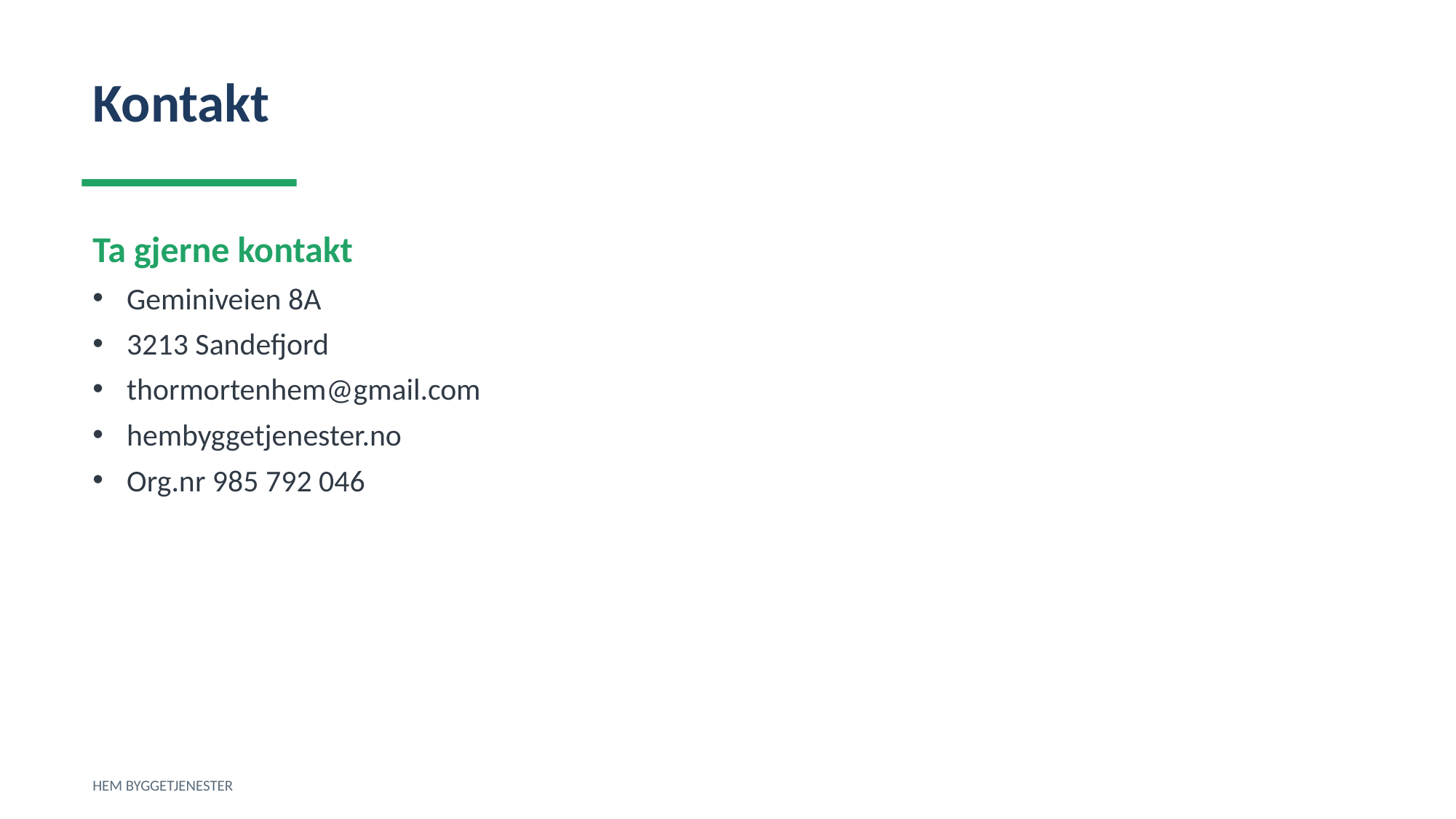

Kontakt

Ta gjerne kontakt
Geminiveien 8A
3213 Sandefjord
thormortenhem@gmail.com
hembyggetjenester.no
Org.nr 985 792 046
HEM BYGGETJENESTER